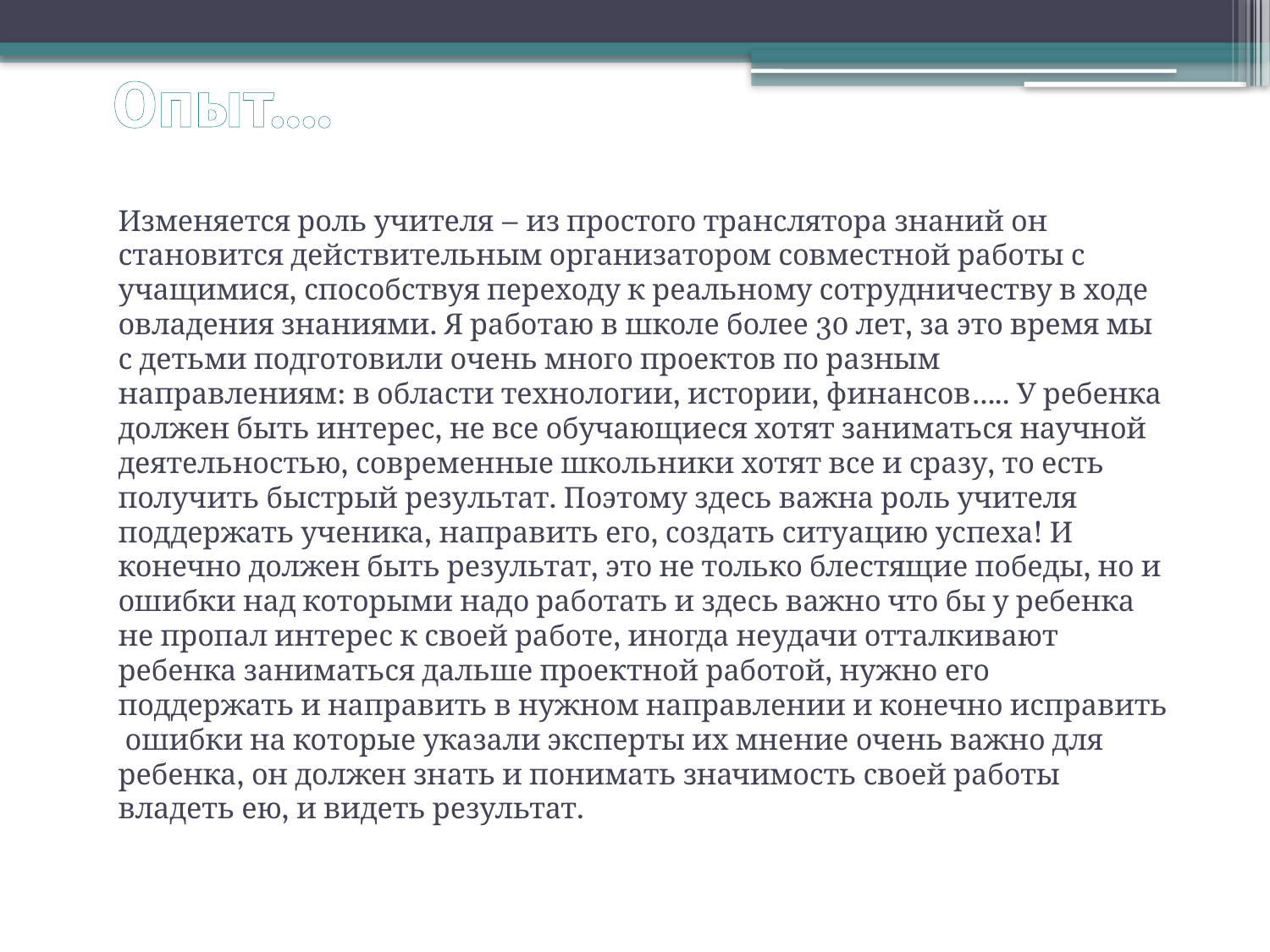

# Опыт….
Изменяется роль учителя – из простого транслятора знаний он становится действительным организатором совместной работы с учащимися, способствуя переходу к реальному сотрудничеству в ходе овладения знаниями. Я работаю в школе более 30 лет, за это время мы с детьми подготовили очень много проектов по разным направлениям: в области технологии, истории, финансов….. У ребенка должен быть интерес, не все обучающиеся хотят заниматься научной деятельностью, современные школьники хотят все и сразу, то есть получить быстрый результат. Поэтому здесь важна роль учителя поддержать ученика, направить его, создать ситуацию успеха! И конечно должен быть результат, это не только блестящие победы, но и ошибки над которыми надо работать и здесь важно что бы у ребенка не пропал интерес к своей работе, иногда неудачи отталкивают ребенка заниматься дальше проектной работой, нужно его поддержать и направить в нужном направлении и конечно исправить  ошибки на которые указали эксперты их мнение очень важно для ребенка, он должен знать и понимать значимость своей работы владеть ею, и видеть результат.